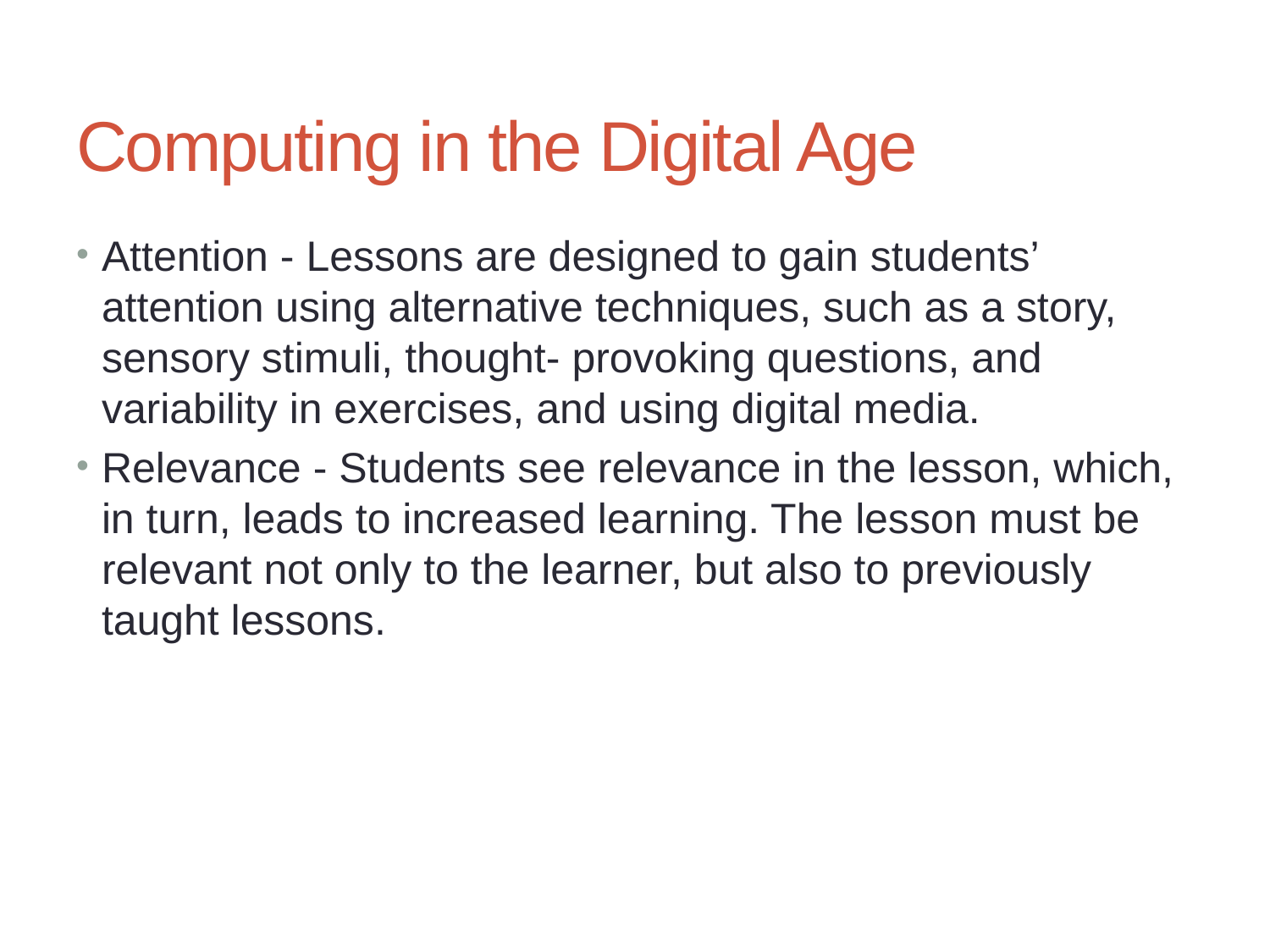

# Computing in the Digital Age
Attention - Lessons are designed to gain students’ attention using alternative techniques, such as a story, sensory stimuli, thought- provoking questions, and variability in exercises, and using digital media.
Relevance - Students see relevance in the lesson, which, in turn, leads to increased learning. The lesson must be relevant not only to the learner, but also to previously taught lessons.
43
Chapter 1: Integrating Educational Technology into the Curriculum